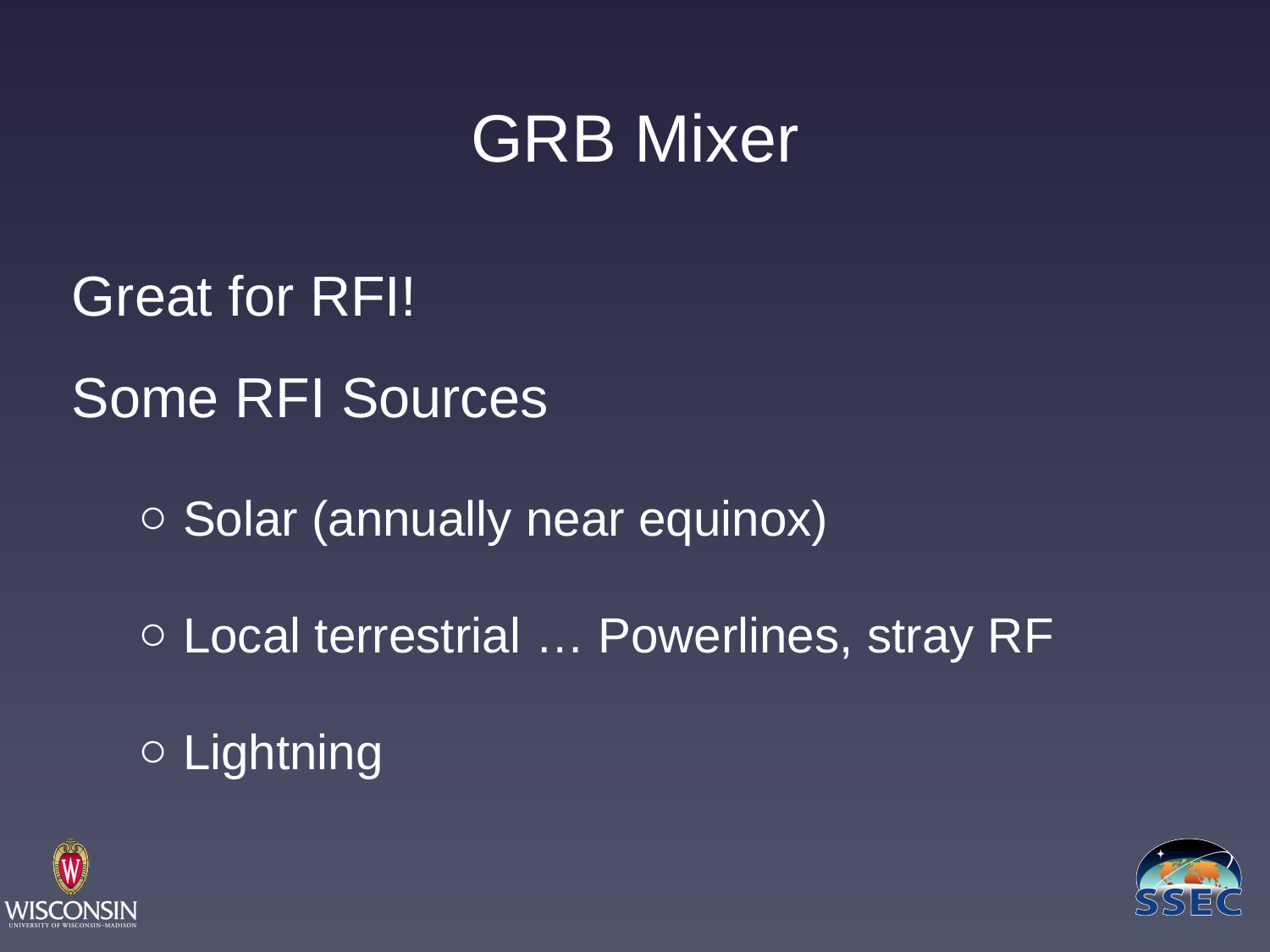

# GRB Mixer
Great for RFI!
Some RFI Sources
Solar (annually near equinox)
Local terrestrial … Powerlines, stray RF
Lightning